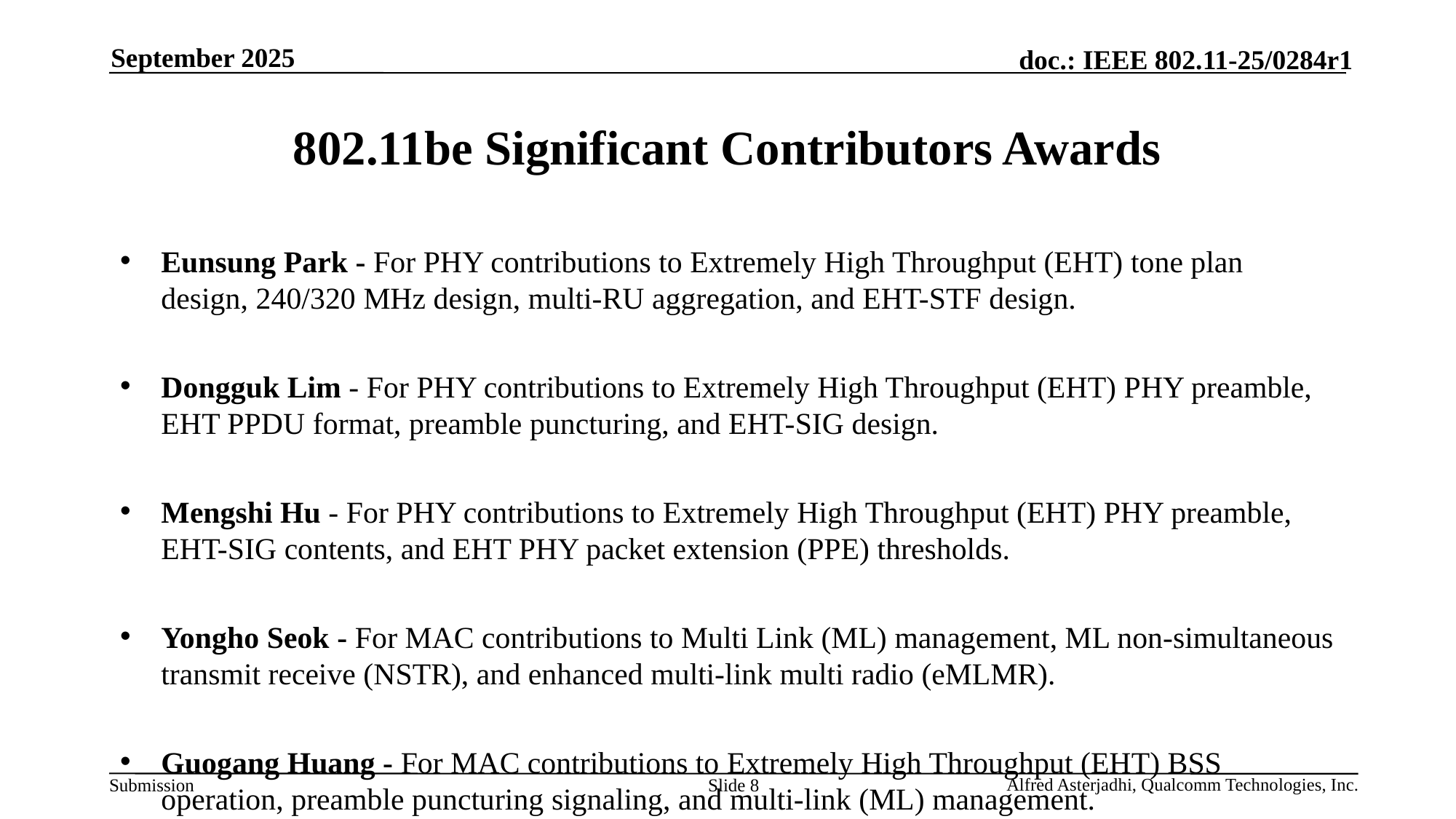

September 2025
# 802.11be Significant Contributors Awards
Eunsung Park - For PHY contributions to Extremely High Throughput (EHT) tone plan design, 240/320 MHz design, multi-RU aggregation, and EHT-STF design.

Dongguk Lim - For PHY contributions to Extremely High Throughput (EHT) PHY preamble, EHT PPDU format, preamble puncturing, and EHT-SIG design.

Mengshi Hu - For PHY contributions to Extremely High Throughput (EHT) PHY preamble, EHT-SIG contents, and EHT PHY packet extension (PPE) thresholds.

Yongho Seok - For MAC contributions to Multi Link (ML) management, ML non-simultaneous transmit receive (NSTR), and enhanced multi-link multi radio (eMLMR).

Guogang Huang - For MAC contributions to Extremely High Throughput (EHT) BSS operation, preamble puncturing signaling, and multi-link (ML) management.

Slide 8
Alfred Asterjadhi, Qualcomm Technologies, Inc.